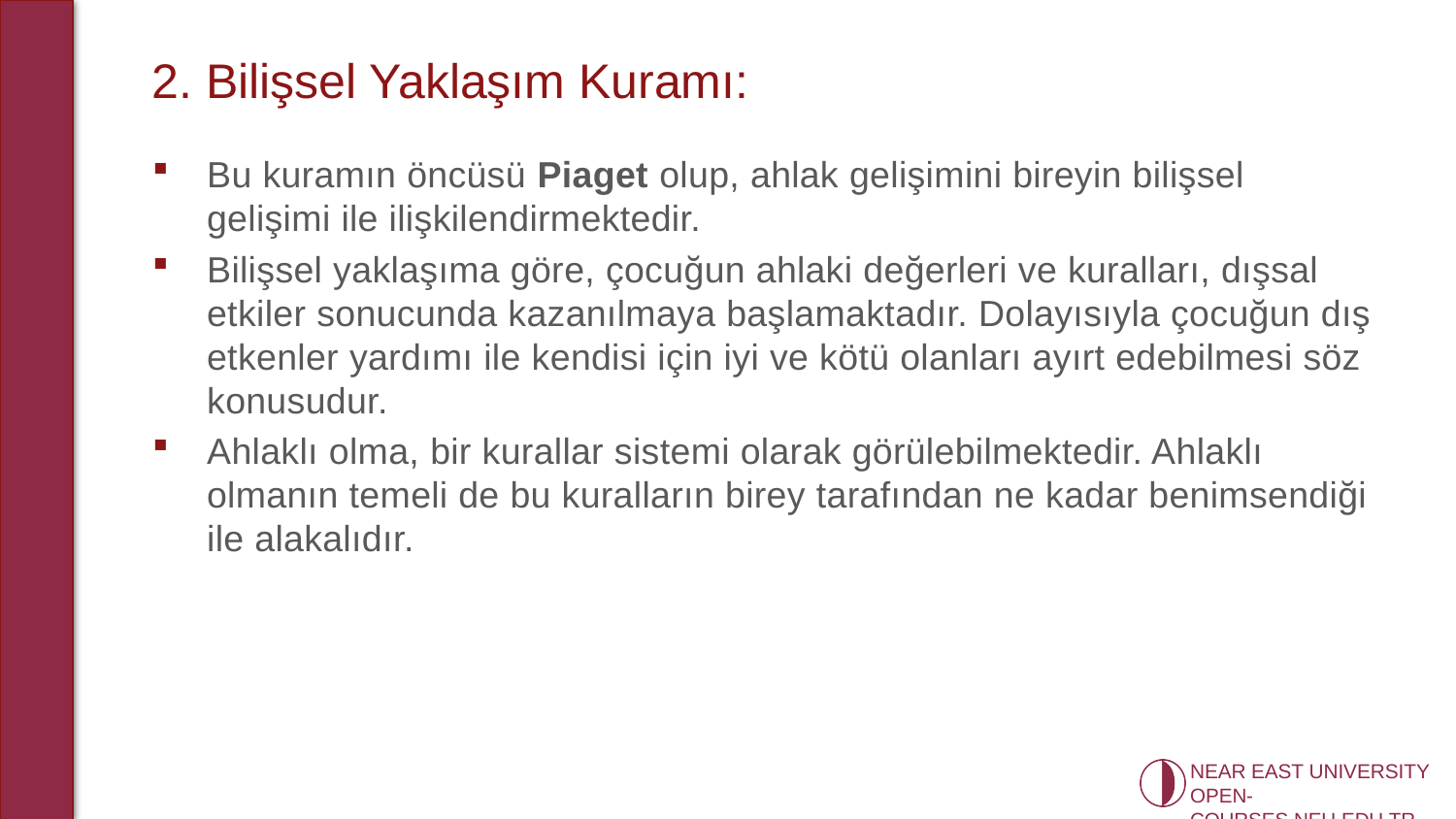

# 2. Bilişsel Yaklaşım Kuramı:
Bu kuramın öncüsü Piaget olup, ahlak gelişimini bireyin bilişsel gelişimi ile ilişkilendirmektedir.
Bilişsel yaklaşıma göre, çocuğun ahlaki değerleri ve kuralları, dışsal etkiler sonucunda kazanılmaya başlamaktadır. Dolayısıyla çocuğun dış etkenler yardımı ile kendisi için iyi ve kötü olanları ayırt edebilmesi söz konusudur.
Ahlaklı olma, bir kurallar sistemi olarak görülebilmektedir. Ahlaklı olmanın temeli de bu kuralların birey tarafından ne kadar benimsendiği ile alakalıdır.